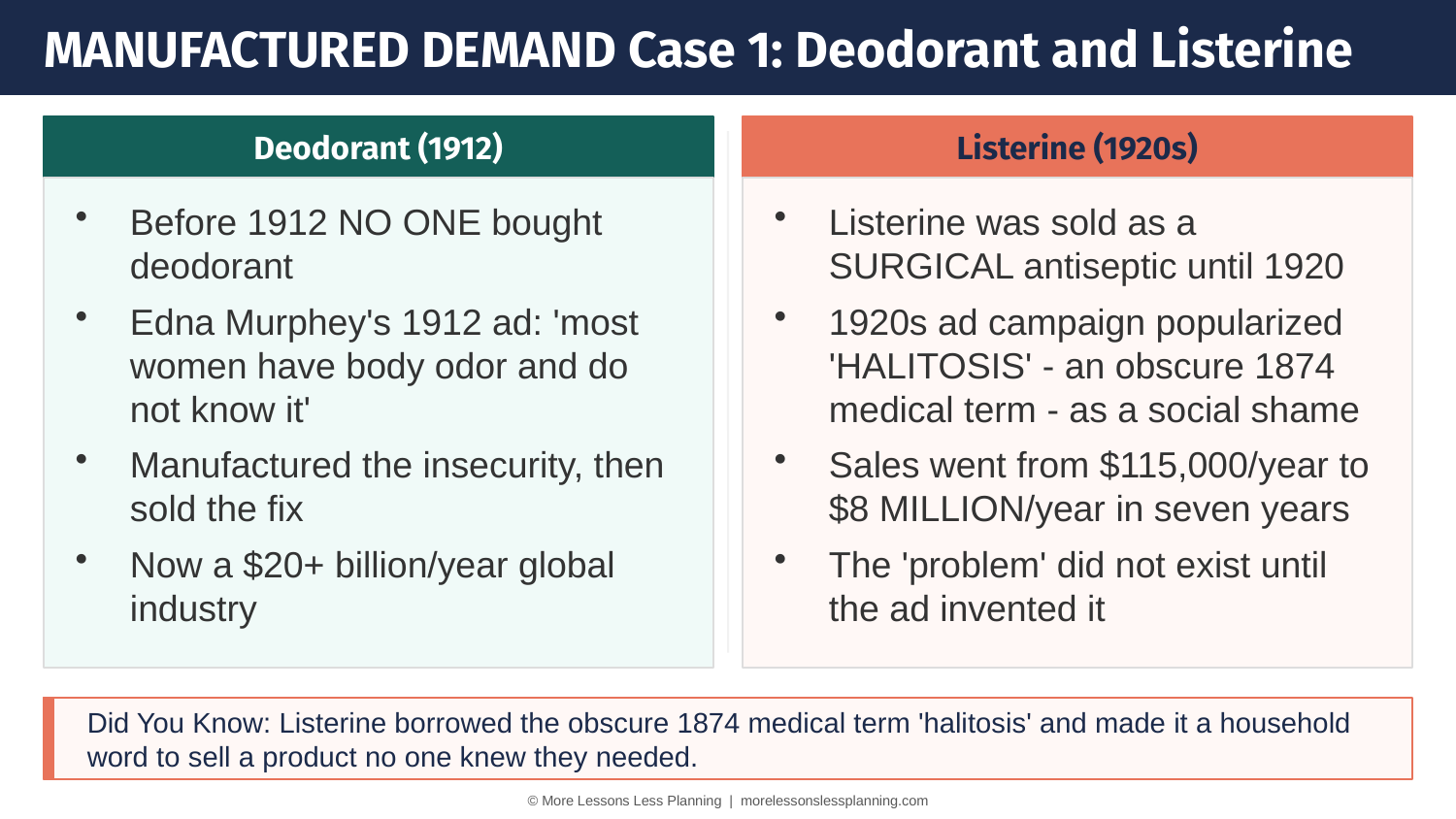

MANUFACTURED DEMAND Case 1: Deodorant and Listerine

Deodorant (1912)

Listerine (1920s)

Before 1912 NO ONE bought deodorant
Edna Murphey's 1912 ad: 'most women have body odor and do not know it'
Manufactured the insecurity, then sold the fix
Now a $20+ billion/year global industry
Listerine was sold as a SURGICAL antiseptic until 1920
1920s ad campaign popularized 'HALITOSIS' - an obscure 1874 medical term - as a social shame
Sales went from $115,000/year to $8 MILLION/year in seven years
The 'problem' did not exist until the ad invented it

Did You Know: Listerine borrowed the obscure 1874 medical term 'halitosis' and made it a household word to sell a product no one knew they needed.
© More Lessons Less Planning  |  morelessonslessplanning.com